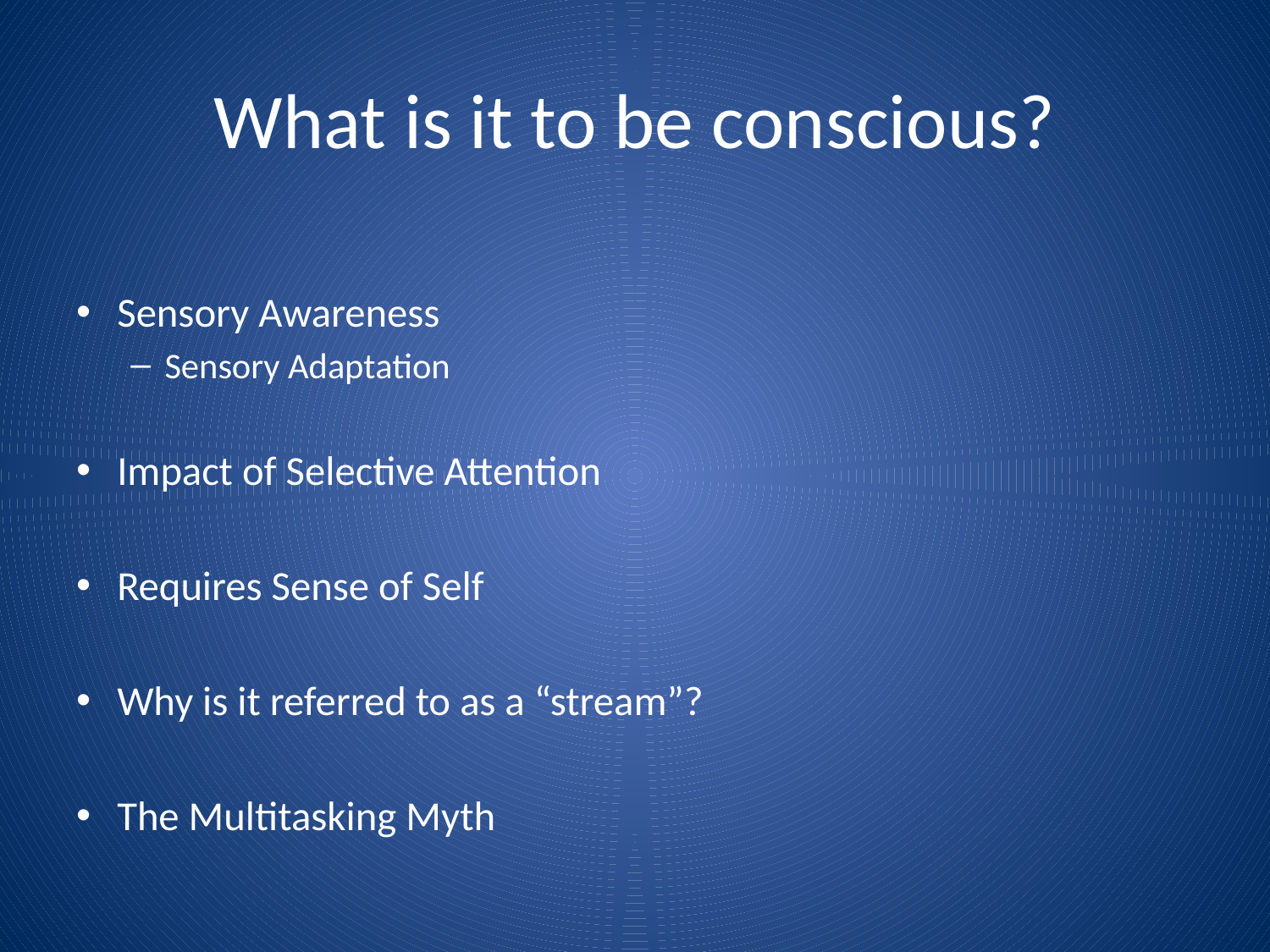

# What is it to be conscious?

Sensory Awareness
Sensory Adaptation

Impact of Selective Attention

Requires Sense of Self

Why is it referred to as a “stream”?

The Multitasking Myth